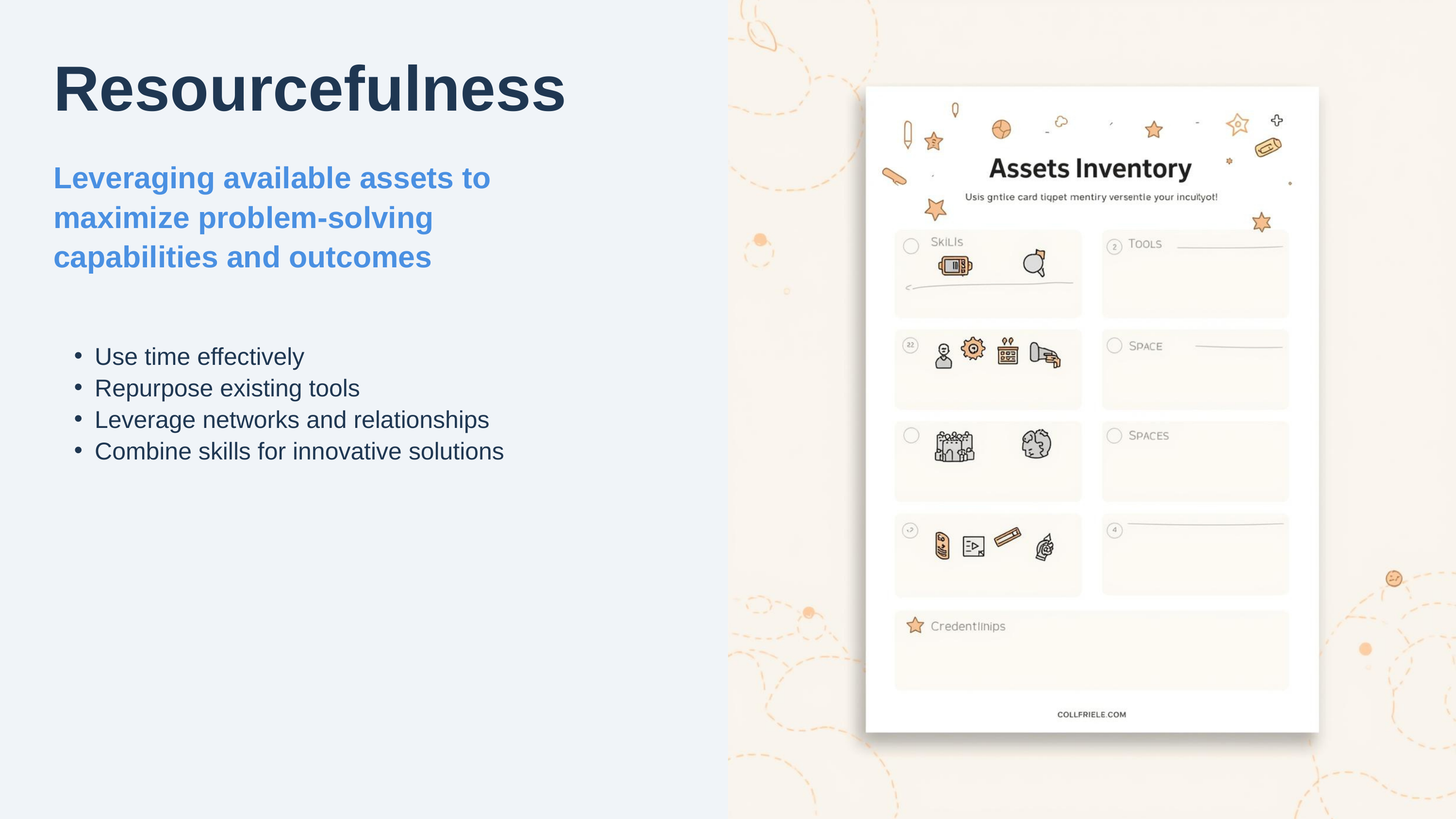

Resourcefulness
Leveraging available assets to maximize problem-solving capabilities and outcomes
Use time effectively
Repurpose existing tools
Leverage networks and relationships
Combine skills for innovative solutions